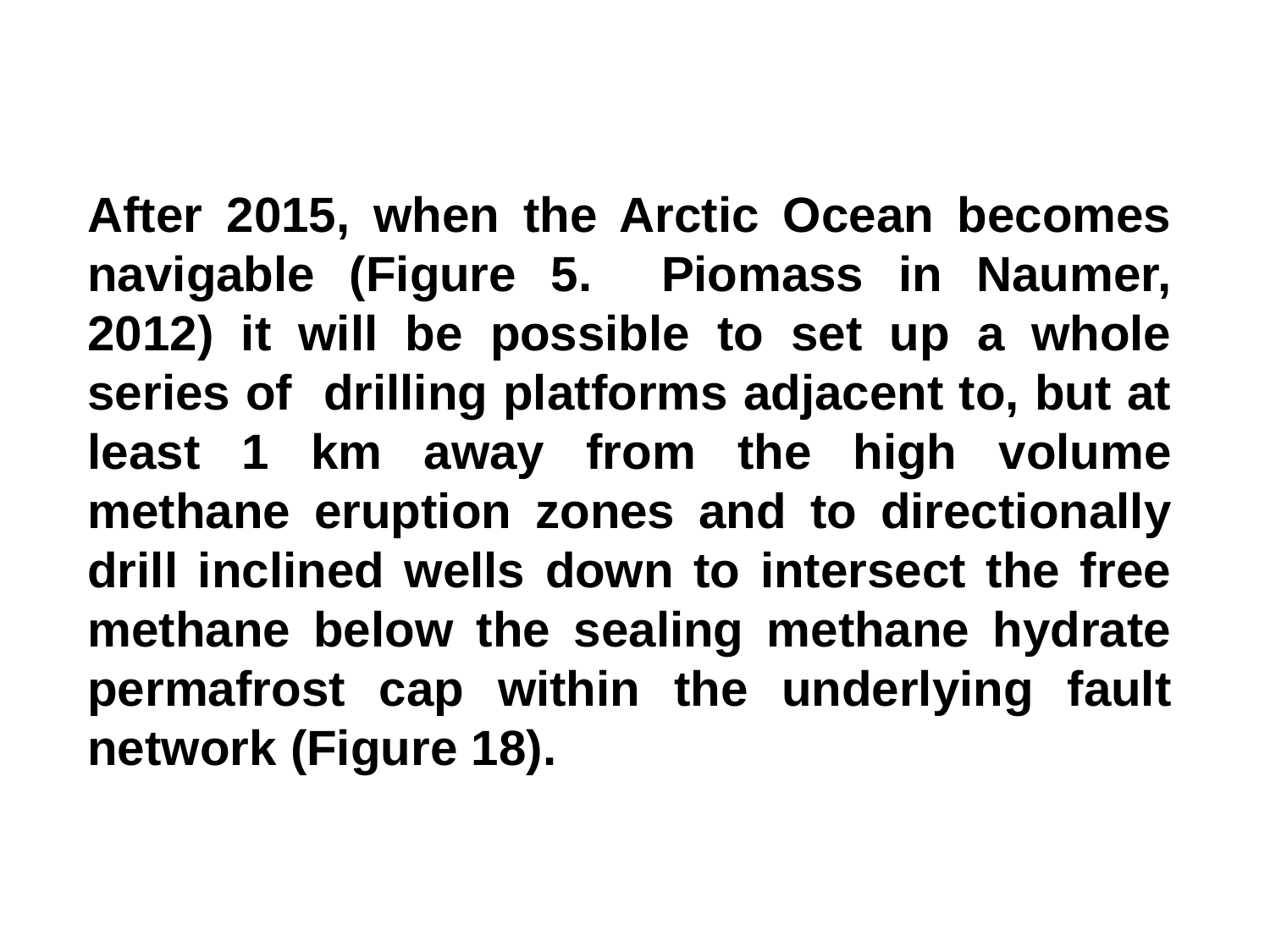

After 2015, when the Arctic Ocean becomes navigable (Figure 5.  Piomass in Naumer, 2012) it will be possible to set up a whole series of  drilling platforms adjacent to, but at least 1 km away from the high volume methane eruption zones and to directionally drill inclined wells down to intersect the free methane below the sealing methane hydrate permafrost cap within the underlying fault network (Figure 18).